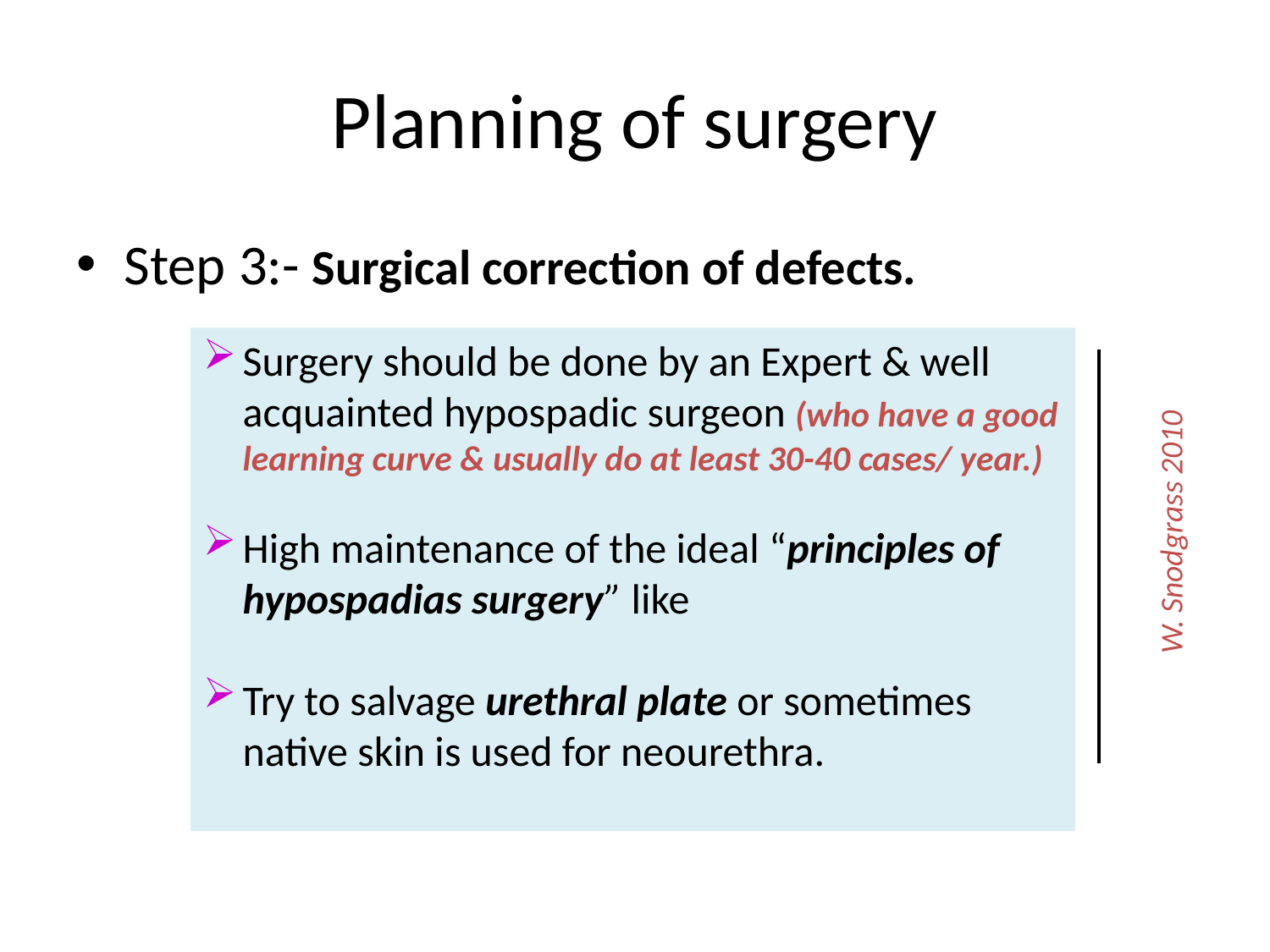

# Planning of surgery
Step 3:- Surgical correction of defects.
Surgery should be done by an Expert & well acquainted hypospadic surgeon (who have a good learning curve & usually do at least 30-40 cases/ year.)

High maintenance of the ideal “principles of hypospadias surgery” like

Try to salvage urethral plate or sometimes native skin is used for neourethra.

W. Snodgrass 2010